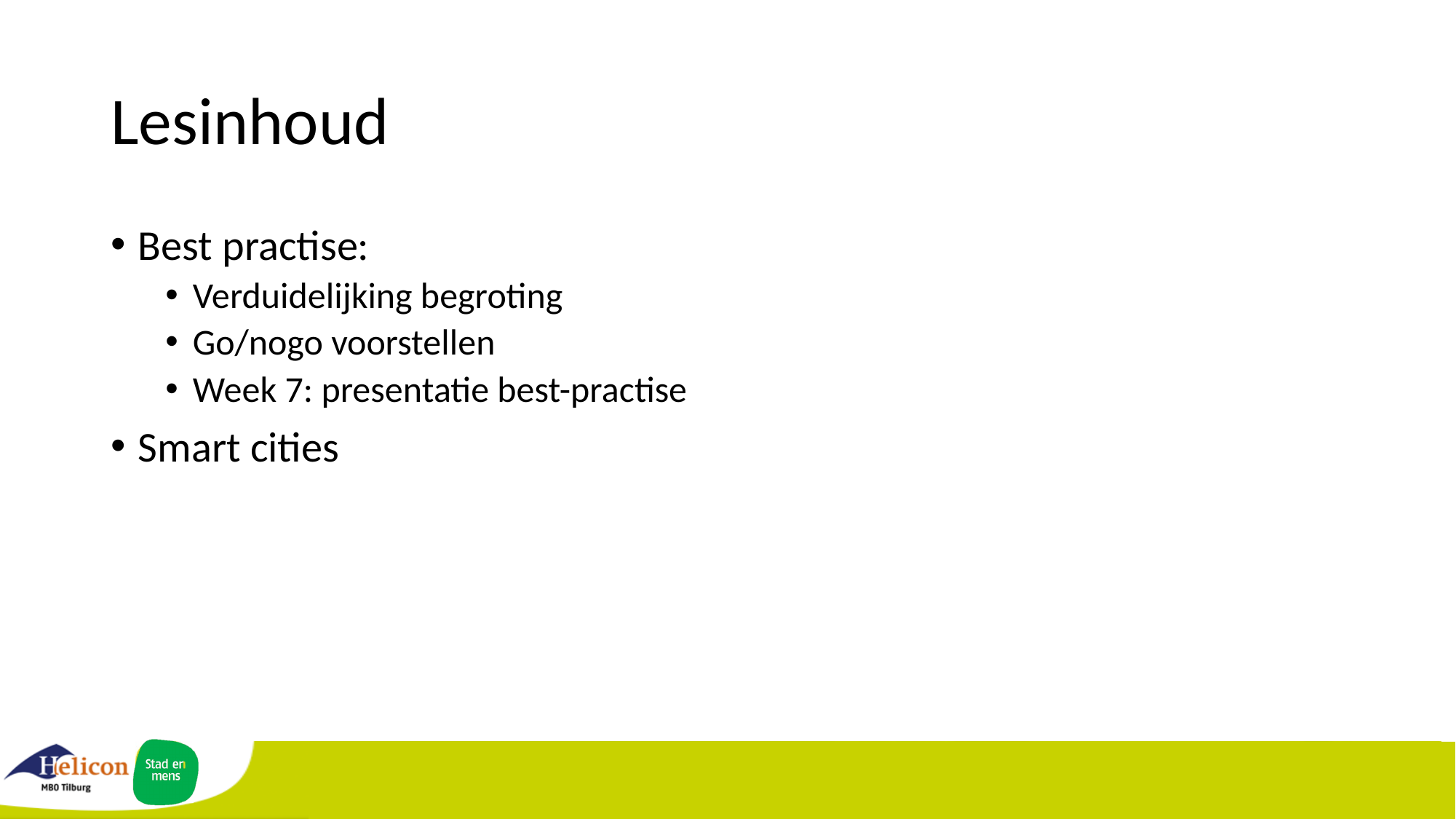

# Lesinhoud
Best practise:
Verduidelijking begroting
Go/nogo voorstellen
Week 7: presentatie best-practise
Smart cities